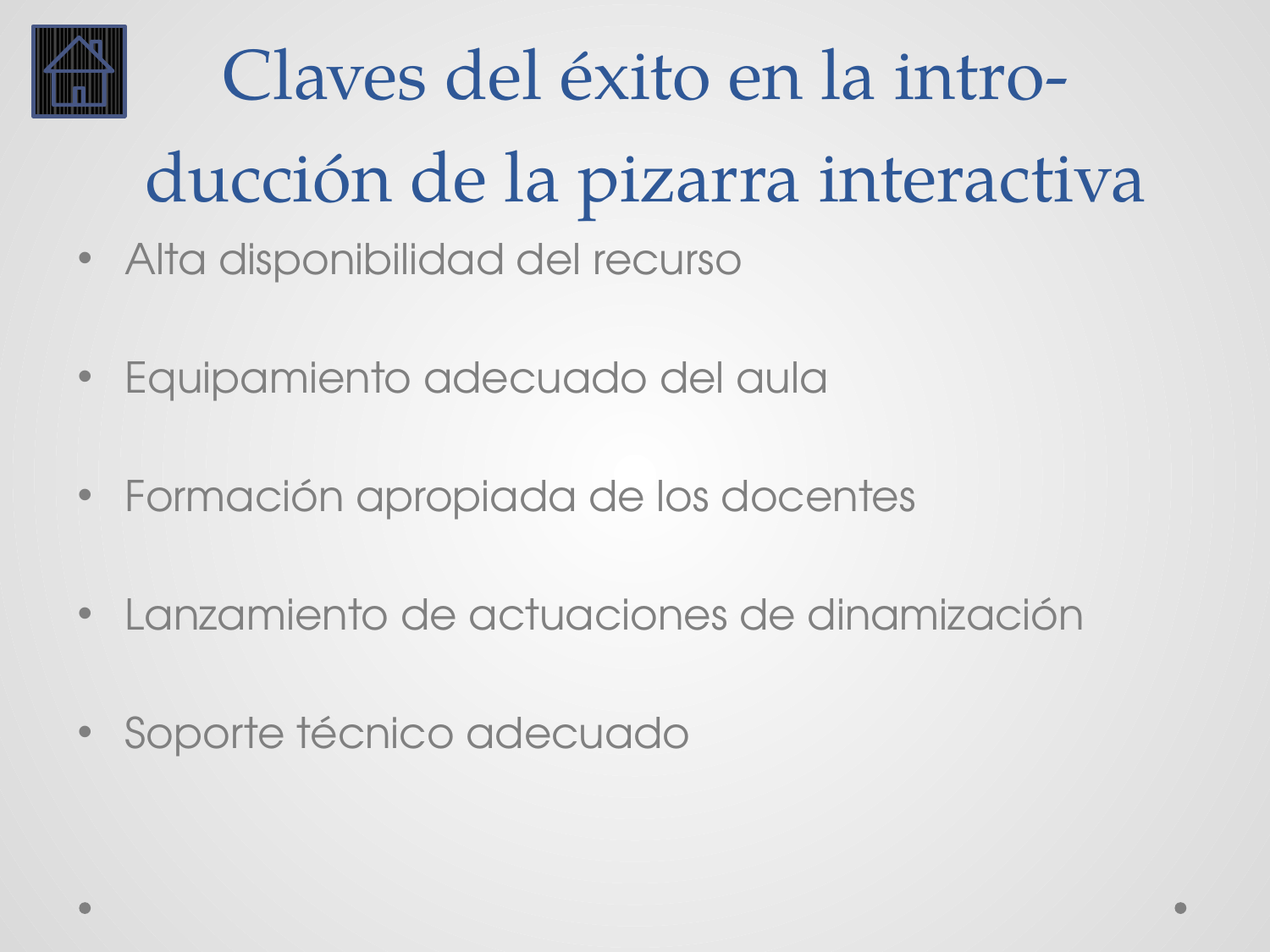

# Claves del éxito en la intro- ducción de la pizarra interactiva
Alta disponibilidad del recurso

Equipamiento adecuado del aula

Formación apropiada de los docentes

Lanzamiento de actuaciones de dinamización

Soporte técnico adecuado